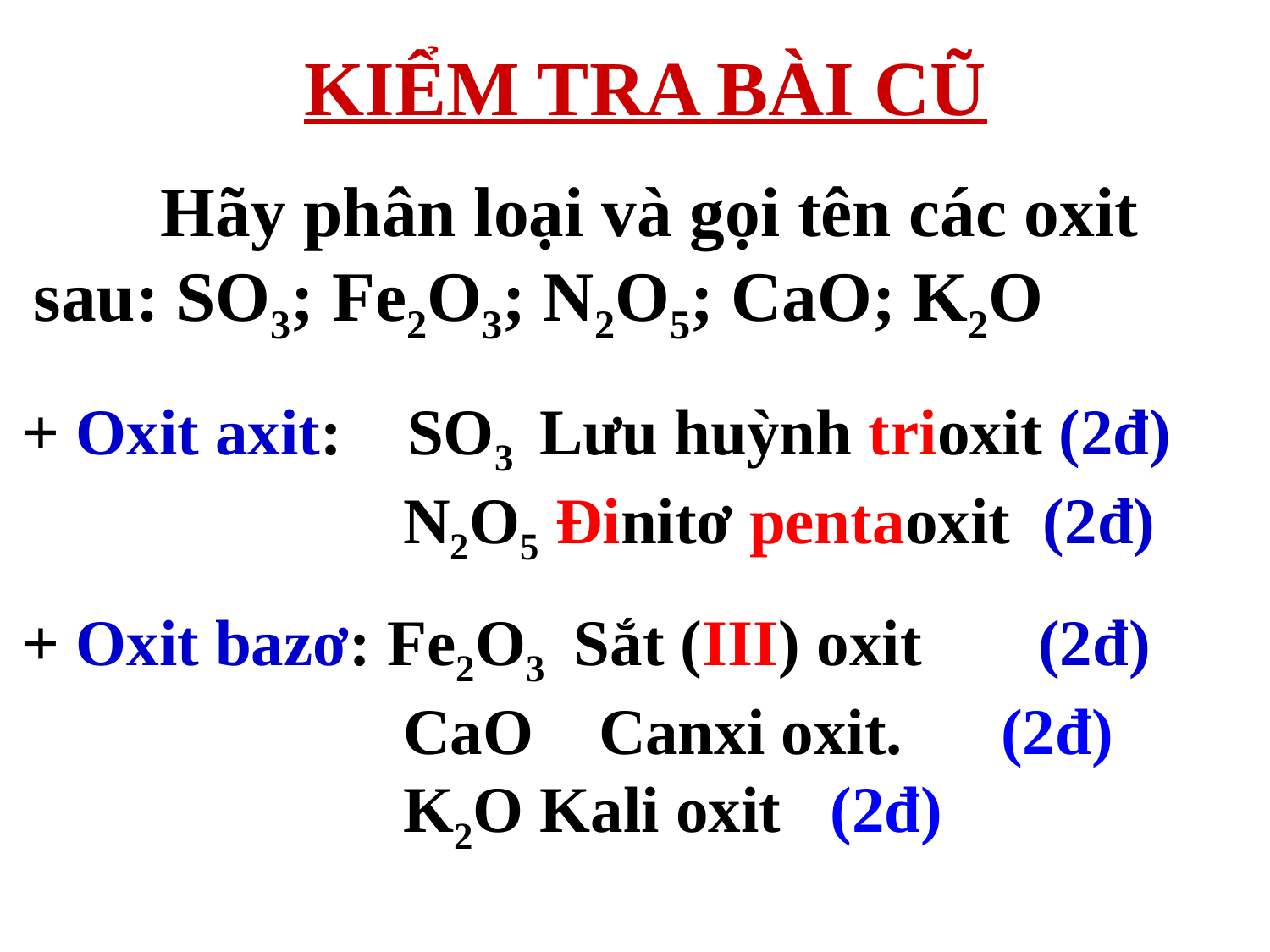

KIỂM TRA BÀI CŨ
	Hãy phân loại và gọi tên các oxit sau: SO3; Fe2O3; N2O5; CaO; K2O

+ Oxit axit:    SO3  Lưu huỳnh trioxit (2đ)
			N2O5 Đinitơ pentaoxit  (2đ)
+ Oxit bazơ: Fe2O3   Sắt (III) oxit 	(2đ)		 		CaO    Canxi oxit.      (2đ)
			K2O Kali oxit   (2đ)